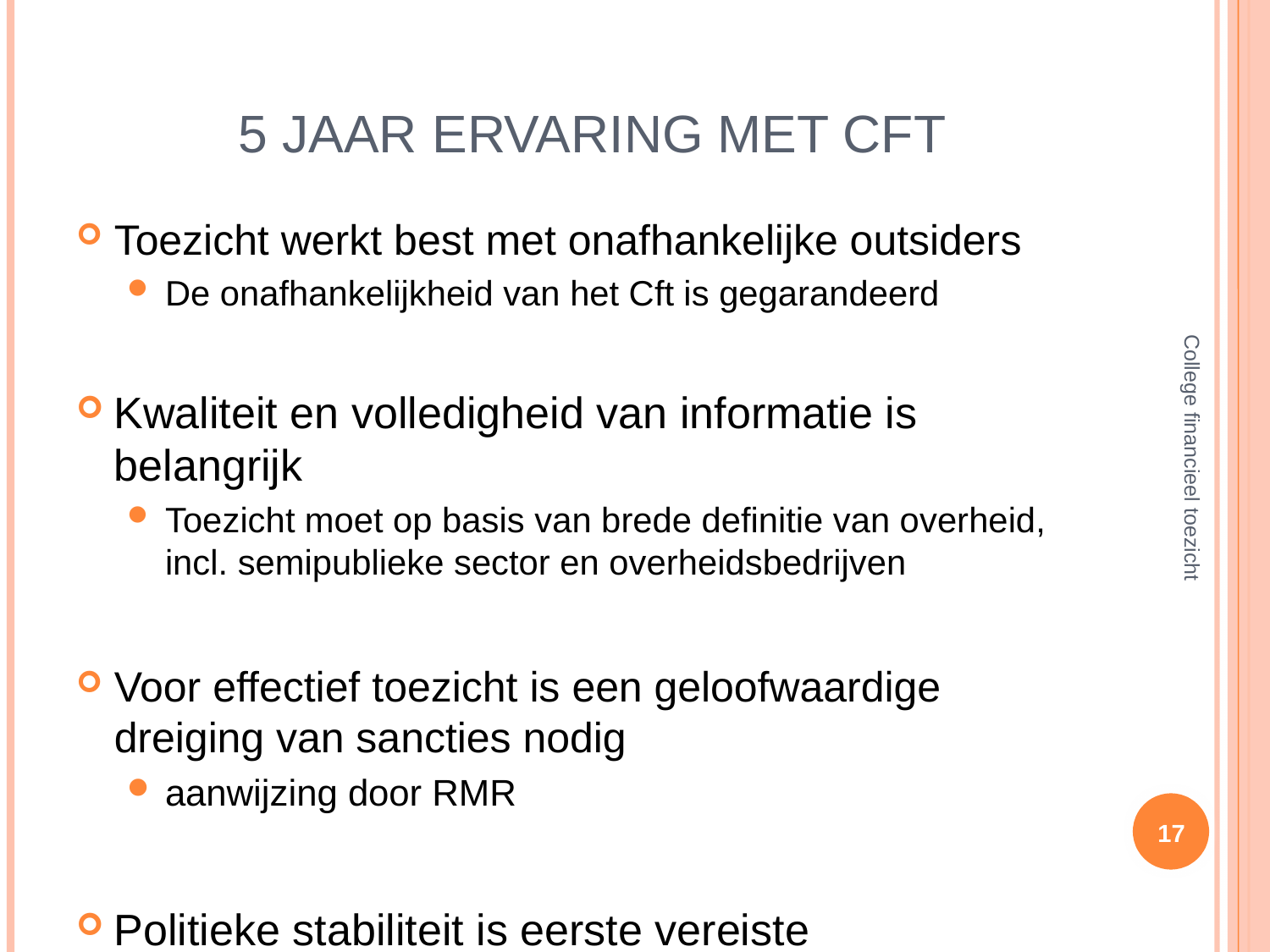

# 5 jaar Ervaring met Cft
Toezicht werkt best met onafhankelijke outsiders
De onafhankelijkheid van het Cft is gegarandeerd

Kwaliteit en volledigheid van informatie is belangrijk
Toezicht moet op basis van brede definitie van overheid, incl. semipublieke sector en overheidsbedrijven

Voor effectief toezicht is een geloofwaardige dreiging van sancties nodig
aanwijzing door RMR

Politieke stabiliteit is eerste vereiste

College financieel toezicht
17